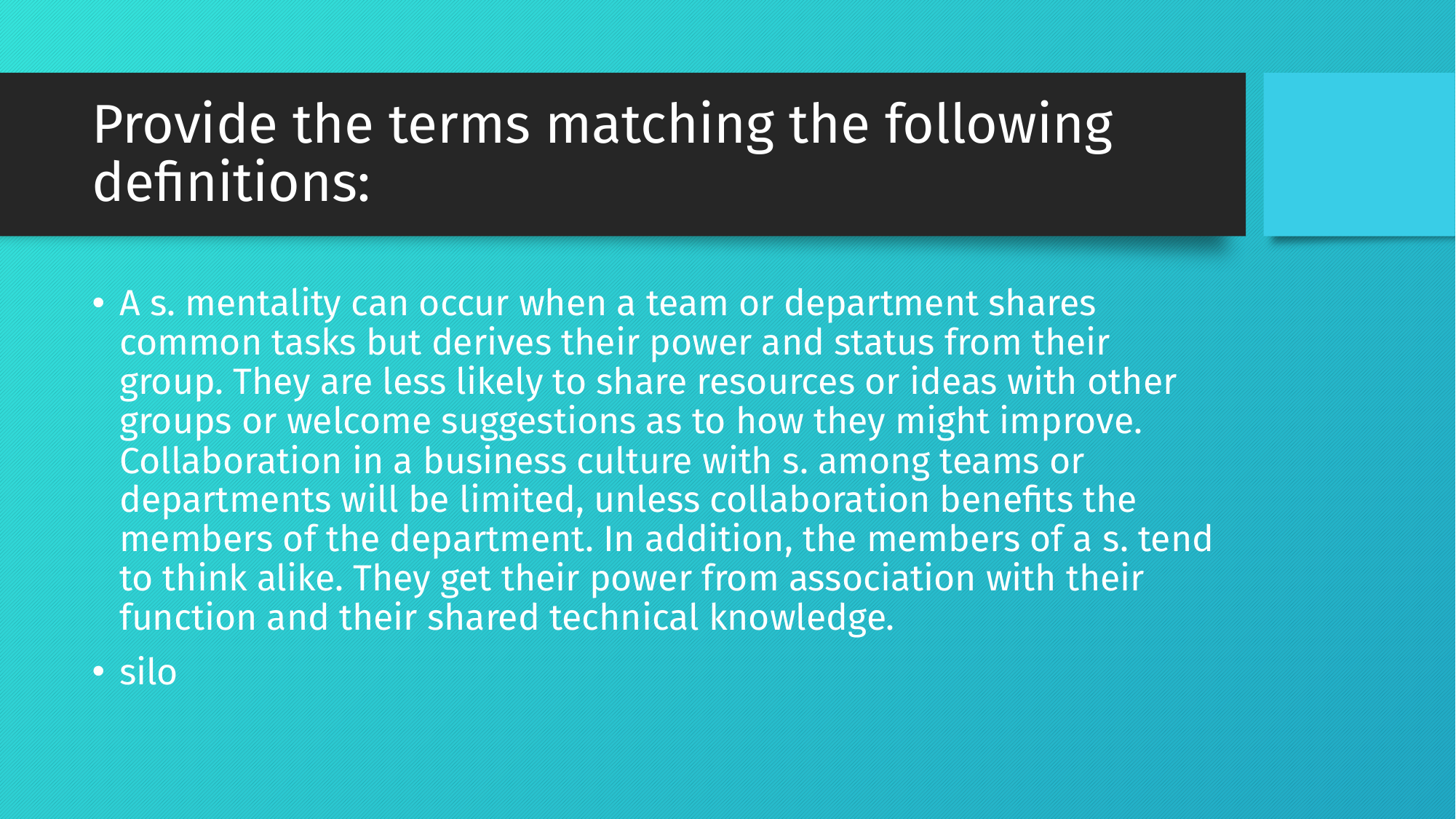

# Provide the terms matching the following definitions:
A s. mentality can occur when a team or department shares common tasks but derives their power and status from their group. They are less likely to share resources or ideas with other groups or welcome suggestions as to how they might improve. Collaboration in a business culture with s. among teams or departments will be limited, unless collaboration benefits the members of the department. In addition, the members of a s. tend to think alike. They get their power from association with their function and their shared technical knowledge.
silo